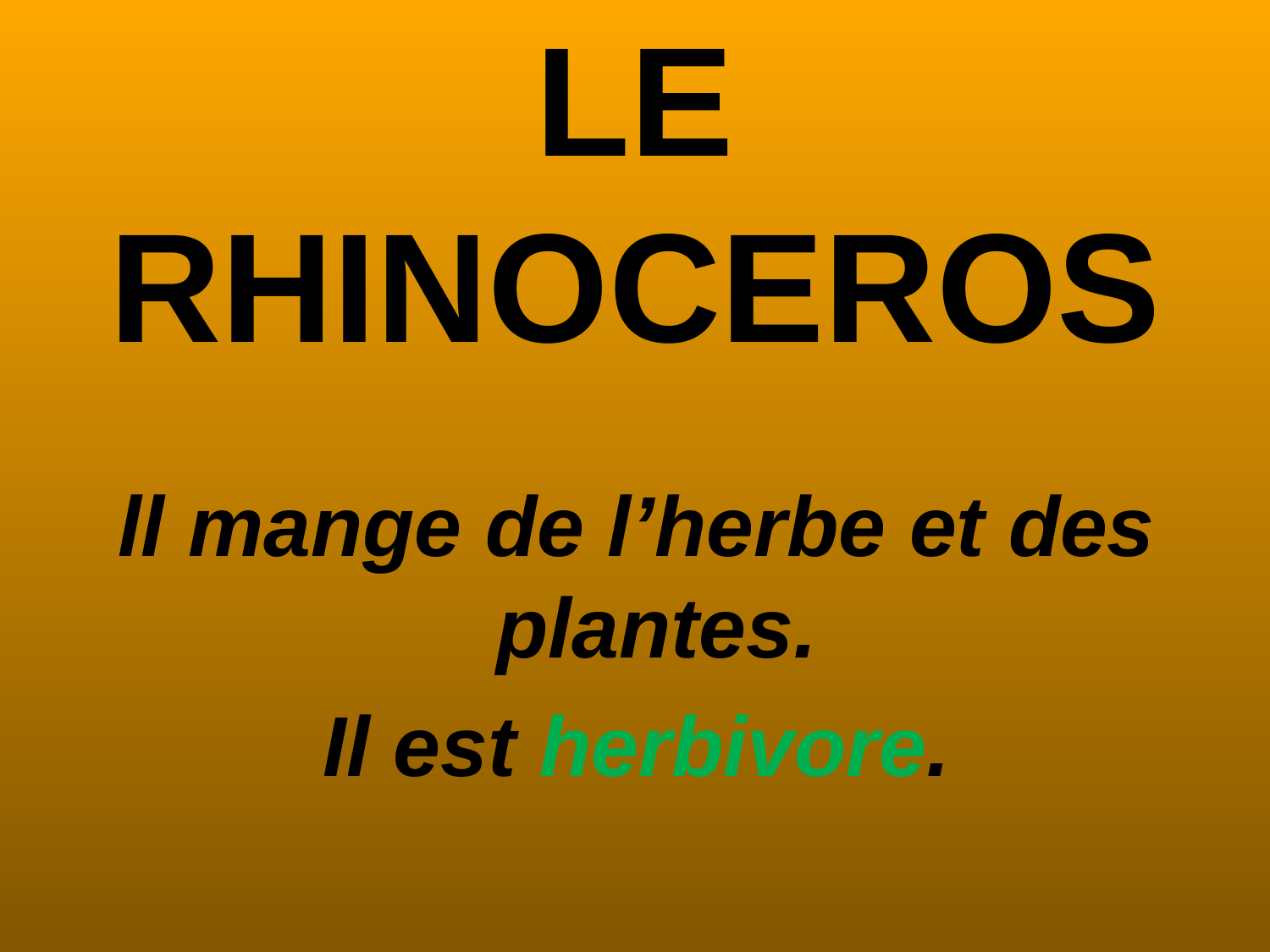

# LE RHINOCEROS

ll mange de l’herbe et des plantes.
Il est herbivore.